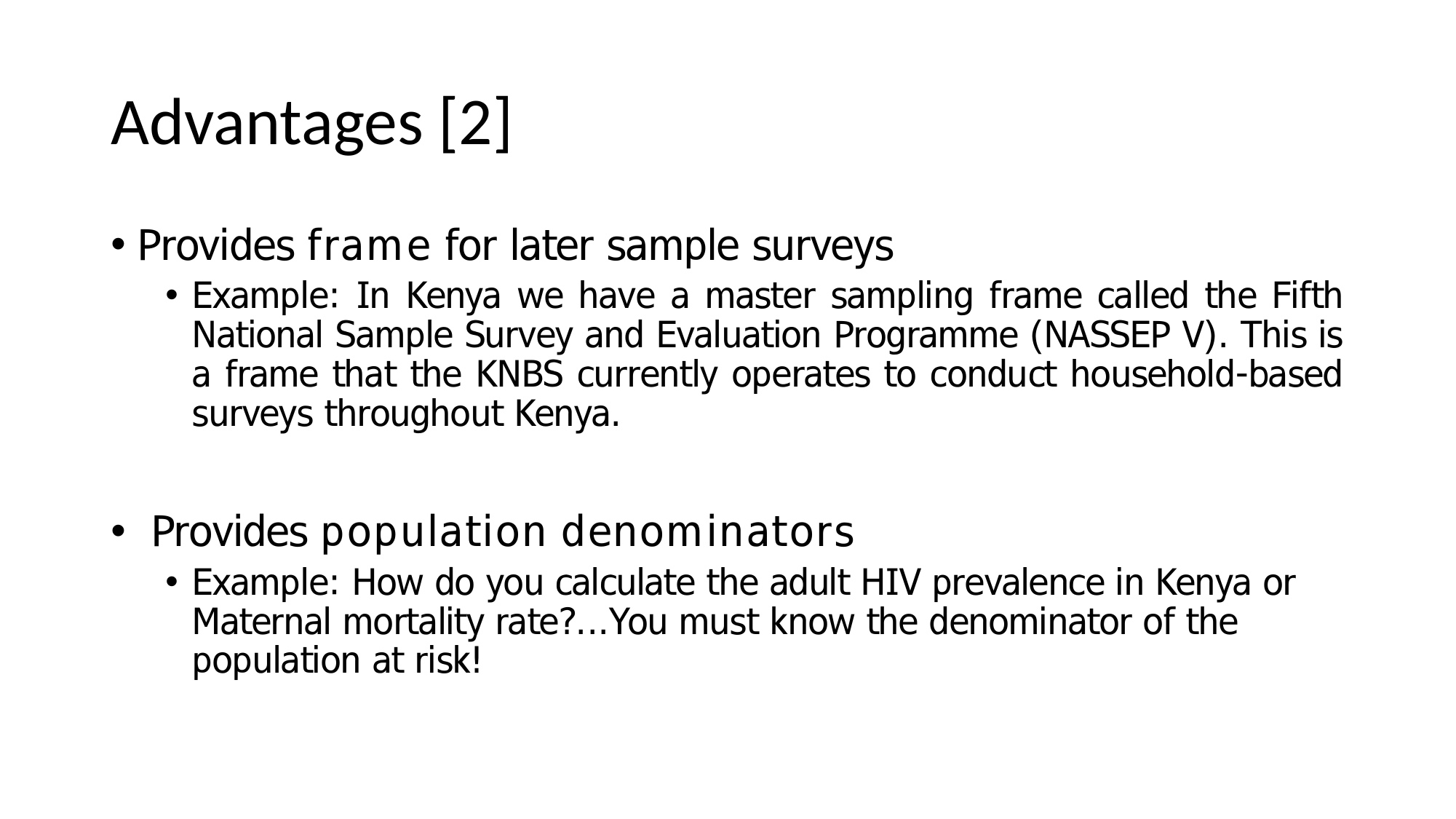

# Advantages [2]
Provides frame for later sample surveys
Example: In Kenya we have a master sampling frame called the Fifth National Sample Survey and Evaluation Programme (NASSEP V). This is a frame that the KNBS currently operates to conduct household-based surveys throughout Kenya.

 Provides population denominators
Example: How do you calculate the adult HIV prevalence in Kenya or Maternal mortality rate?...You must know the denominator of the population at risk!